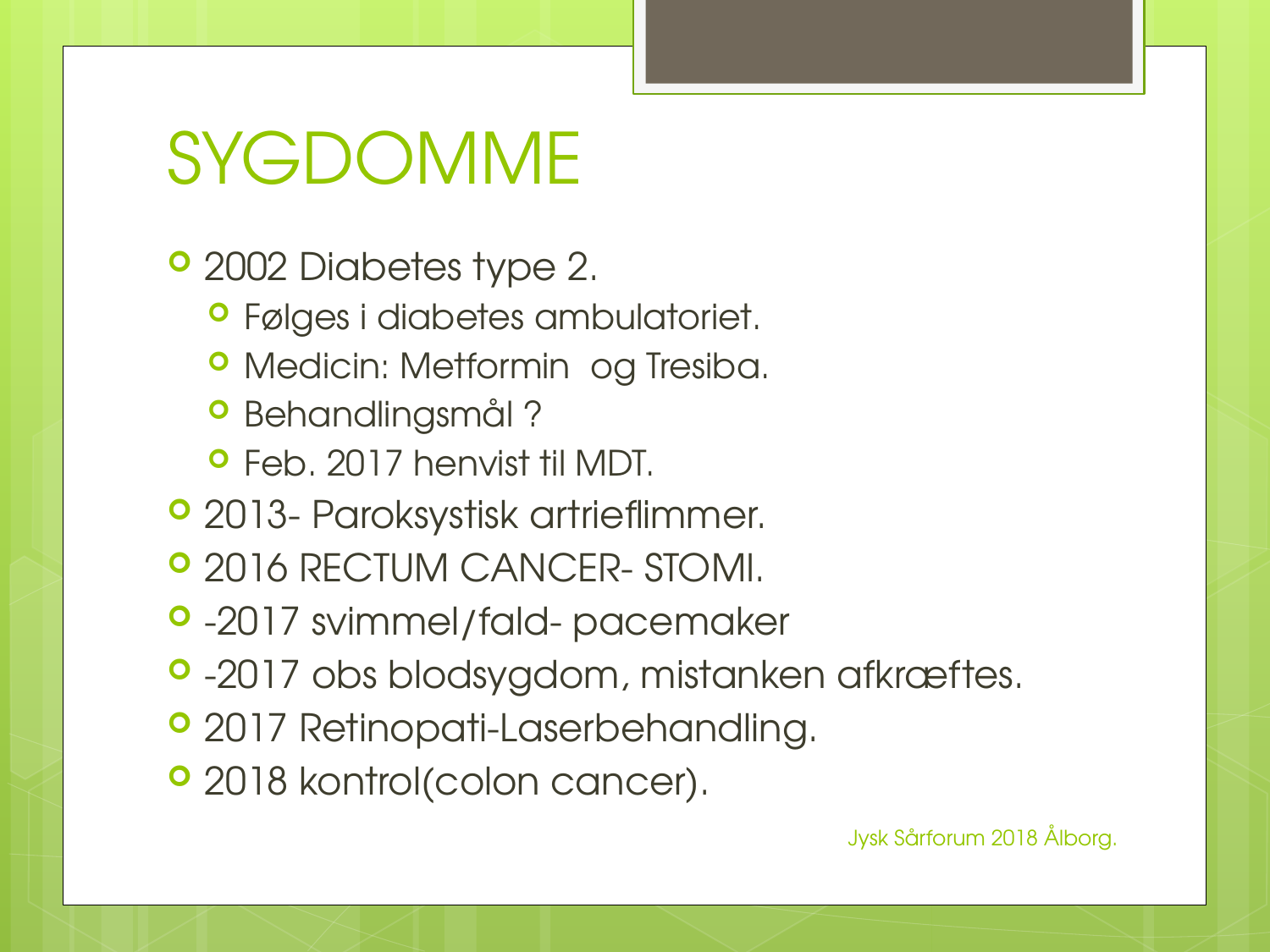

# SYGDOMME
2002 Diabetes type 2.
Følges i diabetes ambulatoriet.
Medicin: Metformin  og Tresiba.
Behandlingsmål ?
Feb. 2017 henvist til MDT.
2013- Paroksystisk artrieflimmer.
2016 RECTUM CANCER- STOMI.
-2017 svimmel/fald- pacemaker
-2017 obs blodsygdom, mistanken afkræftes.
2017 Retinopati-Laserbehandling.
2018 kontrol(colon cancer).

Jysk Sårforum 2018 Ålborg.